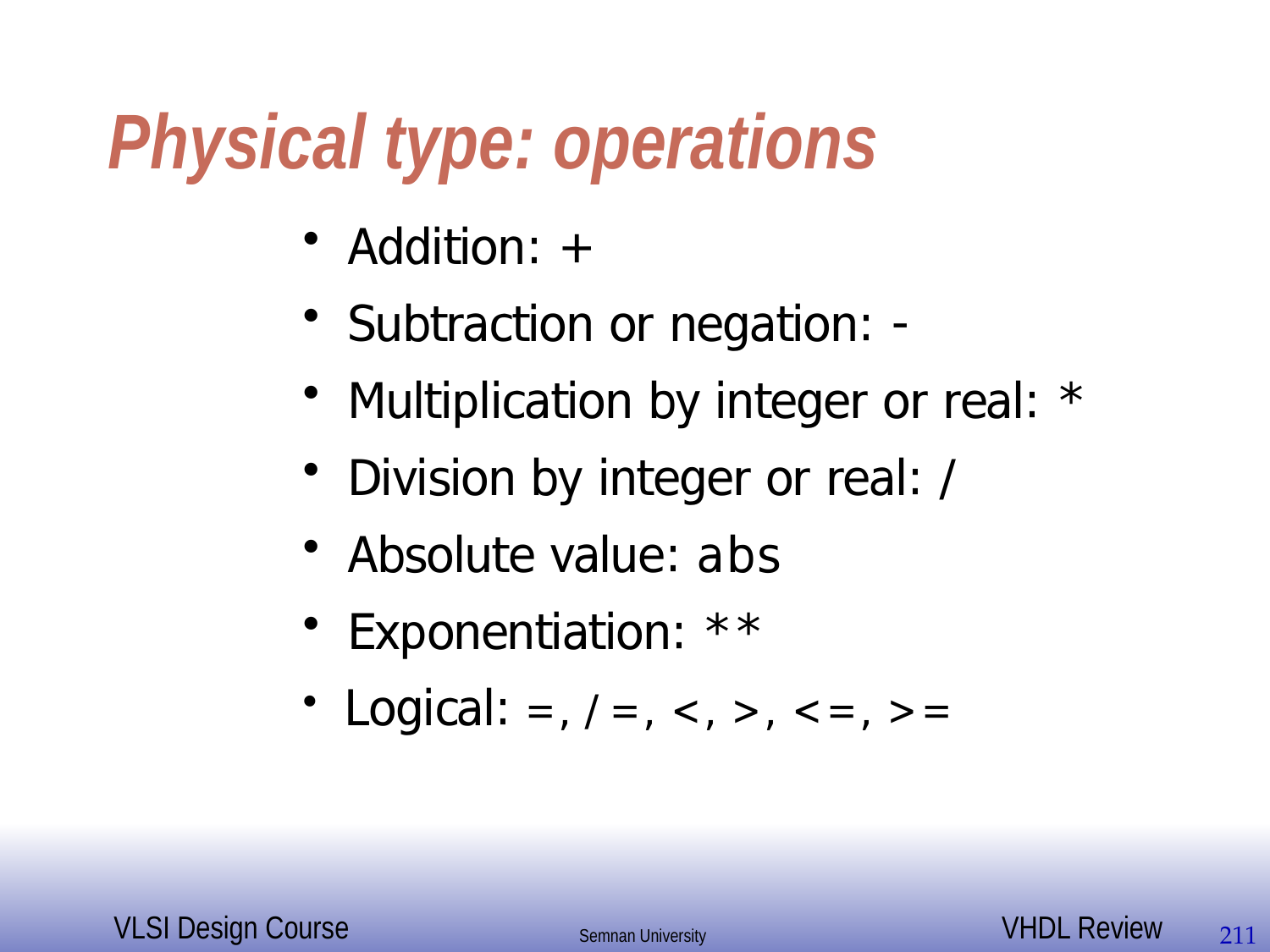

# Physical type: operations
 Addition: +
 Subtraction or negation: -
 Multiplication by integer or real: *
 Division by integer or real: /
 Absolute value: abs
 Exponentiation: **
 Logical: =, /=, <, >, <=, >=
211